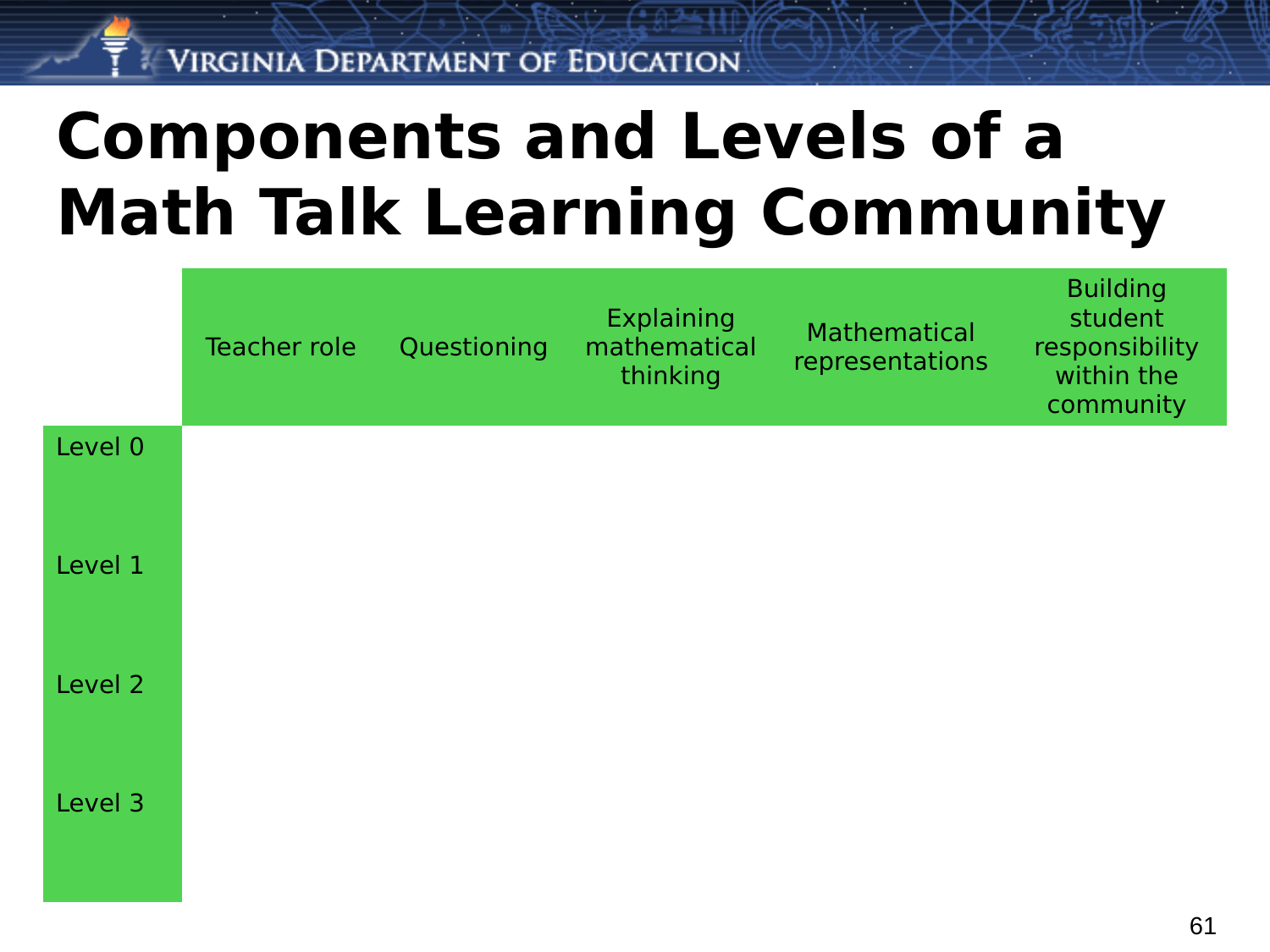

# Components and Levels of a Math Talk Learning Community
|  | Teacher role | Questioning | Explaining mathematical thinking | Mathematical representations | Building student responsibility within the community |
| --- | --- | --- | --- | --- | --- |
| Level 0 |  |  |  |  |  |
| Level 1 |  |  |  |  |  |
| Level 2 |  |  |  |  |  |
| Level 3 |  |  |  |  |  |
61